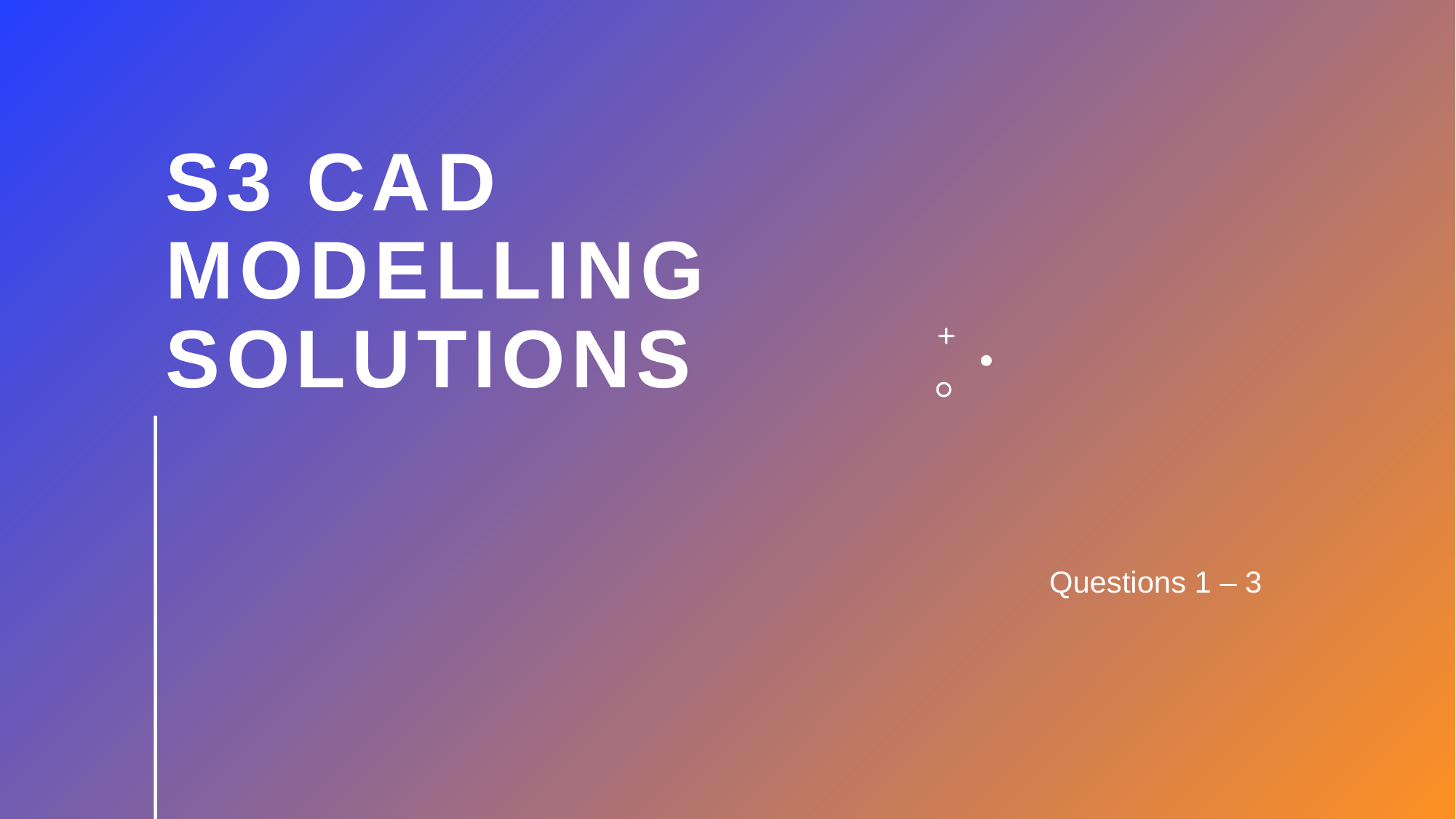

# S3 Cad Modelling Solutions
Questions 1 – 3